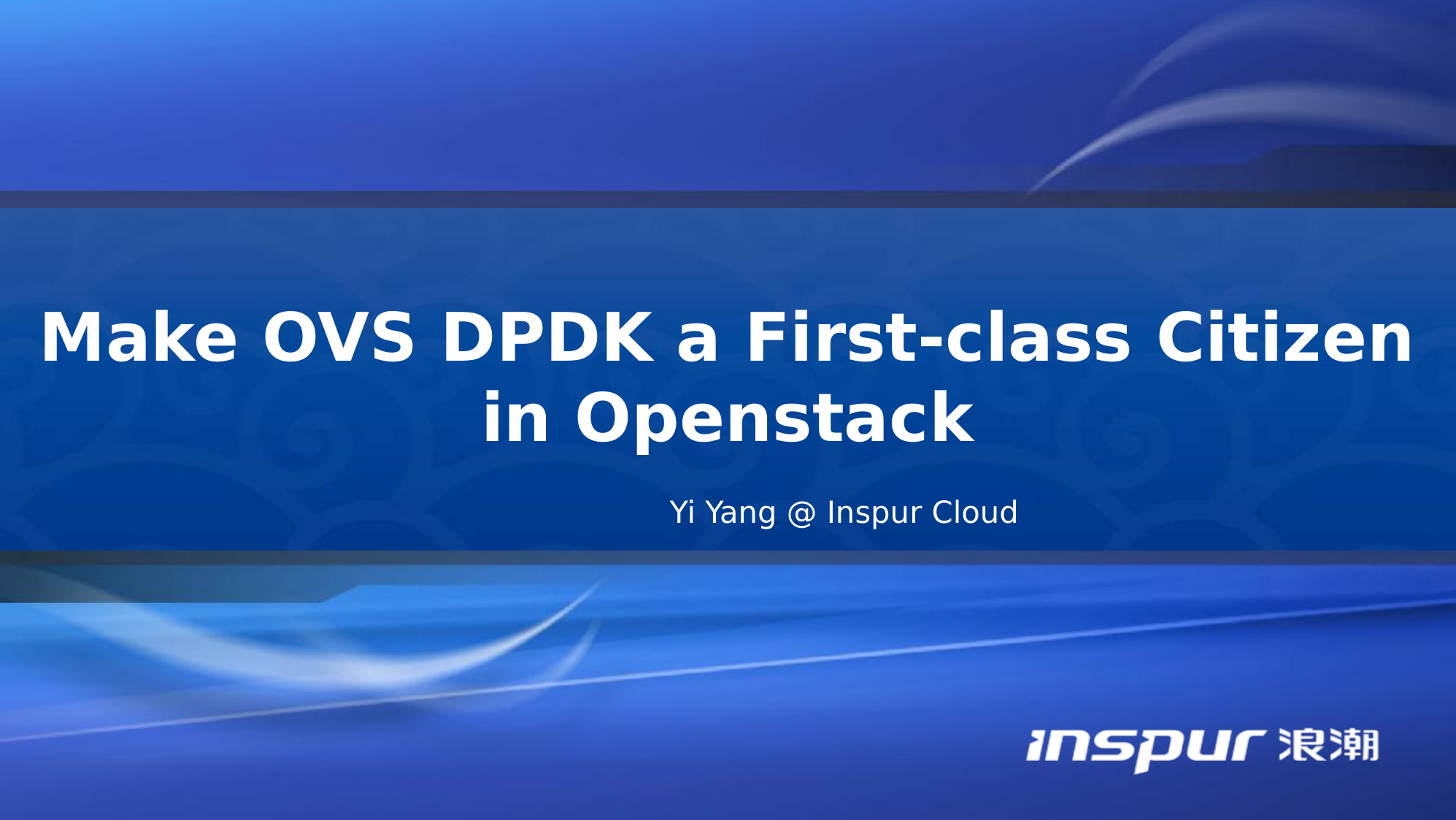

Make OVS DPDK a First-class Citizen in Openstack
Yi Yang @ Inspur Cloud